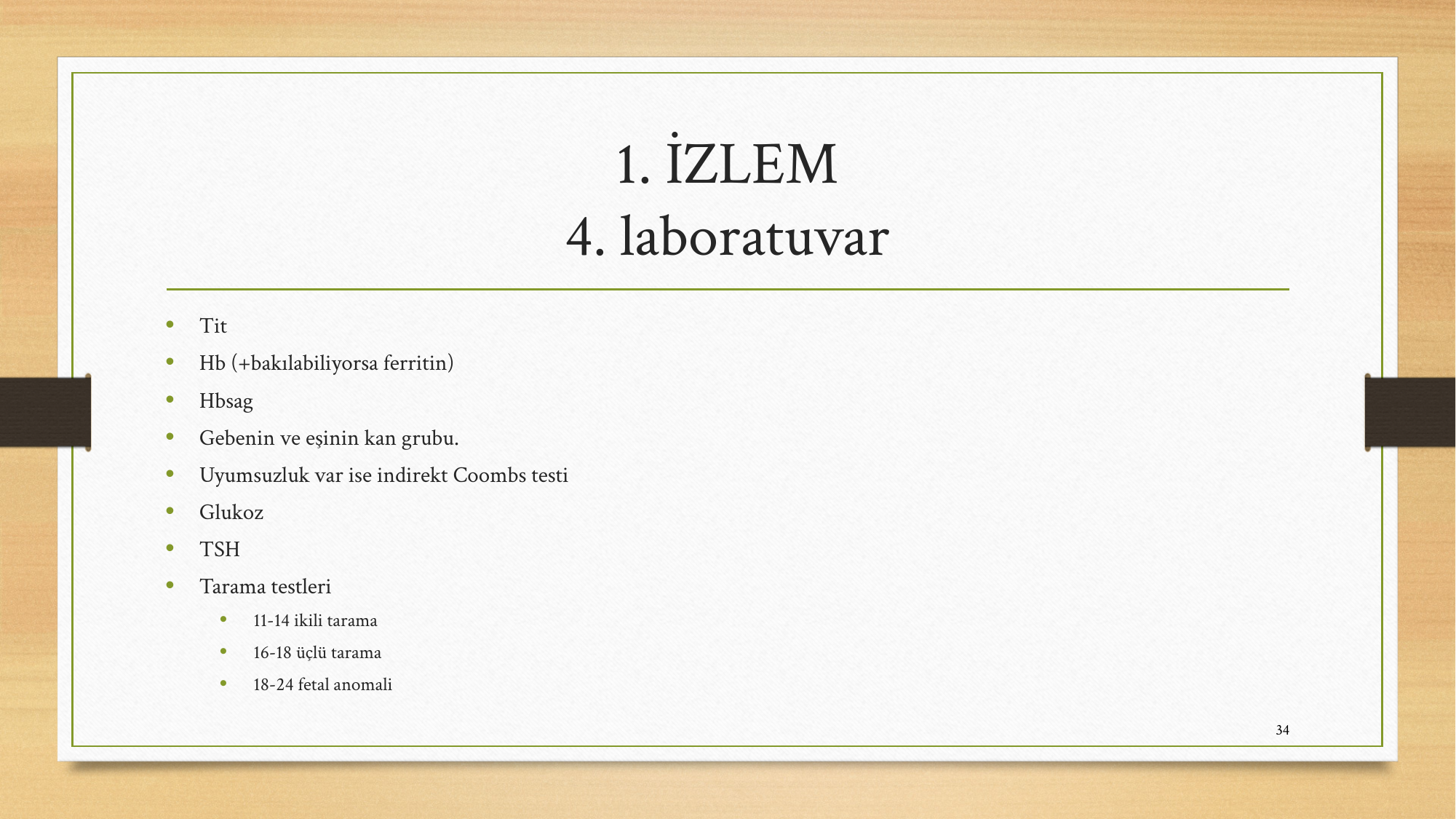

# 1. İZLEM 4. laboratuvar
Tit
Hb (+bakılabiliyorsa ferritin)
Hbsag
Gebenin ve eşinin kan grubu.
Uyumsuzluk var ise indirekt Coombs testi
Glukoz
TSH
Tarama testleri
11-14 ikili tarama
16-18 üçlü tarama
18-24 fetal anomali

34